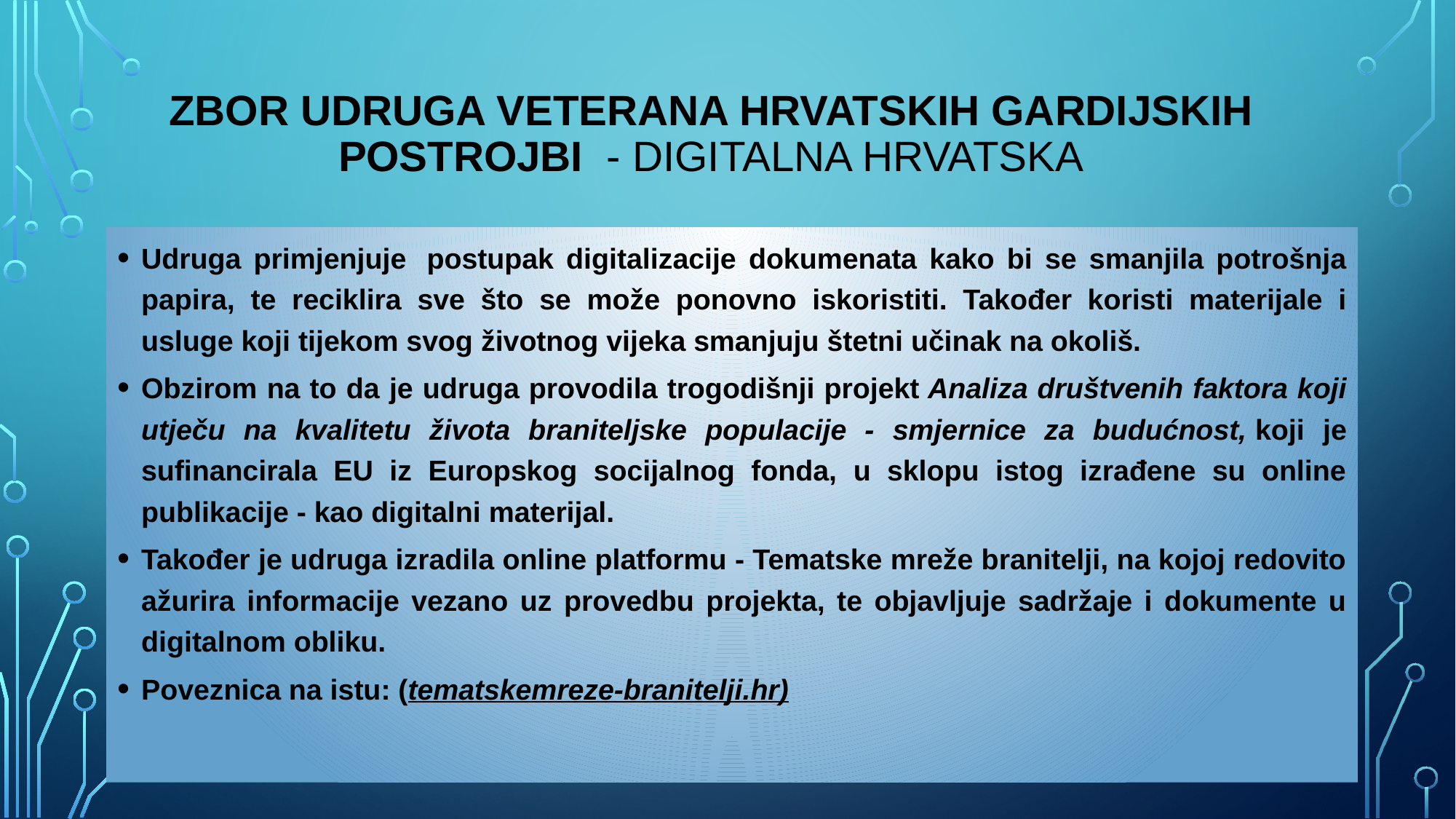

# Zbor udruga veterana hrvatskih gardijskih postrojbi  - digitalna hrvatska
Udruga primjenjuje  postupak digitalizacije dokumenata kako bi se smanjila potrošnja papira, te reciklira sve što se može ponovno iskoristiti. Također koristi materijale i usluge koji tijekom svog životnog vijeka smanjuju štetni učinak na okoliš.
Obzirom na to da je udruga provodila trogodišnji projekt Analiza društvenih faktora koji utječu na kvalitetu života braniteljske populacije - smjernice za budućnost, koji je sufinancirala EU iz Europskog socijalnog fonda, u sklopu istog izrađene su online publikacije - kao digitalni materijal.
Također je udruga izradila online platformu - Tematske mreže branitelji, na kojoj redovito ažurira informacije vezano uz provedbu projekta, te objavljuje sadržaje i dokumente u digitalnom obliku.
Poveznica na istu: (tematskemreze-branitelji.hr)